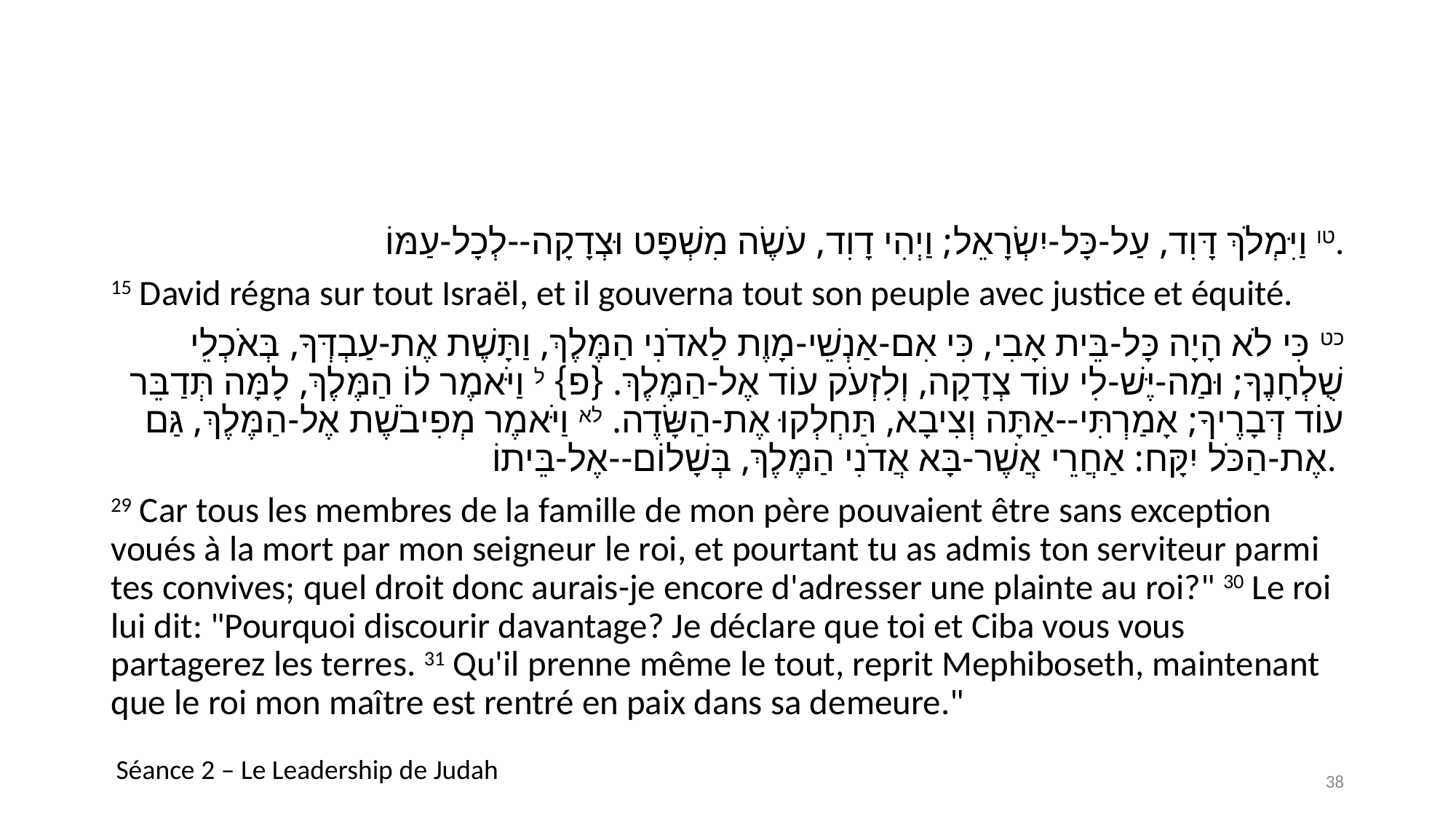

#
טו וַיִּמְלֹךְ דָּוִד, עַל-כָּל-יִשְׂרָאֵל; וַיְהִי דָוִד, עֹשֶׂה מִשְׁפָּט וּצְדָקָה--לְכָל-עַמּוֹ.
15 David régna sur tout Israël, et il gouverna tout son peuple avec justice et équité.
כט כִּי לֹא הָיָה כָּל-בֵּית אָבִי, כִּי אִם-אַנְשֵׁי-מָוֶת לַאדֹנִי הַמֶּלֶךְ, וַתָּשֶׁת אֶת-עַבְדְּךָ, בְּאֹכְלֵי שֻׁלְחָנֶךָ; וּמַה-יֶּשׁ-לִי עוֹד צְדָקָה, וְלִזְעֹק עוֹד אֶל-הַמֶּלֶךְ. {פ} ל וַיֹּאמֶר לוֹ הַמֶּלֶךְ, לָמָּה תְּדַבֵּר עוֹד דְּבָרֶיךָ; אָמַרְתִּי--אַתָּה וְצִיבָא, תַּחְלְקוּ אֶת-הַשָּׂדֶה. לא וַיֹּאמֶר מְפִיבֹשֶׁת אֶל-הַמֶּלֶךְ, גַּם אֶת-הַכֹּל יִקָּח: אַחֲרֵי אֲשֶׁר-בָּא אֲדֹנִי הַמֶּלֶךְ, בְּשָׁלוֹם--אֶל-בֵּיתוֹ.
29 Car tous les membres de la famille de mon père pouvaient être sans exception voués à la mort par mon seigneur le roi, et pourtant tu as admis ton serviteur parmi tes convives; quel droit donc aurais-je encore d'adresser une plainte au roi?" 30 Le roi lui dit: "Pourquoi discourir davantage? Je déclare que toi et Ciba vous vous partagerez les terres. 31 Qu'il prenne même le tout, reprit Mephiboseth, maintenant que le roi mon maître est rentré en paix dans sa demeure."
Séance 2 – Le Leadership de Judah
38